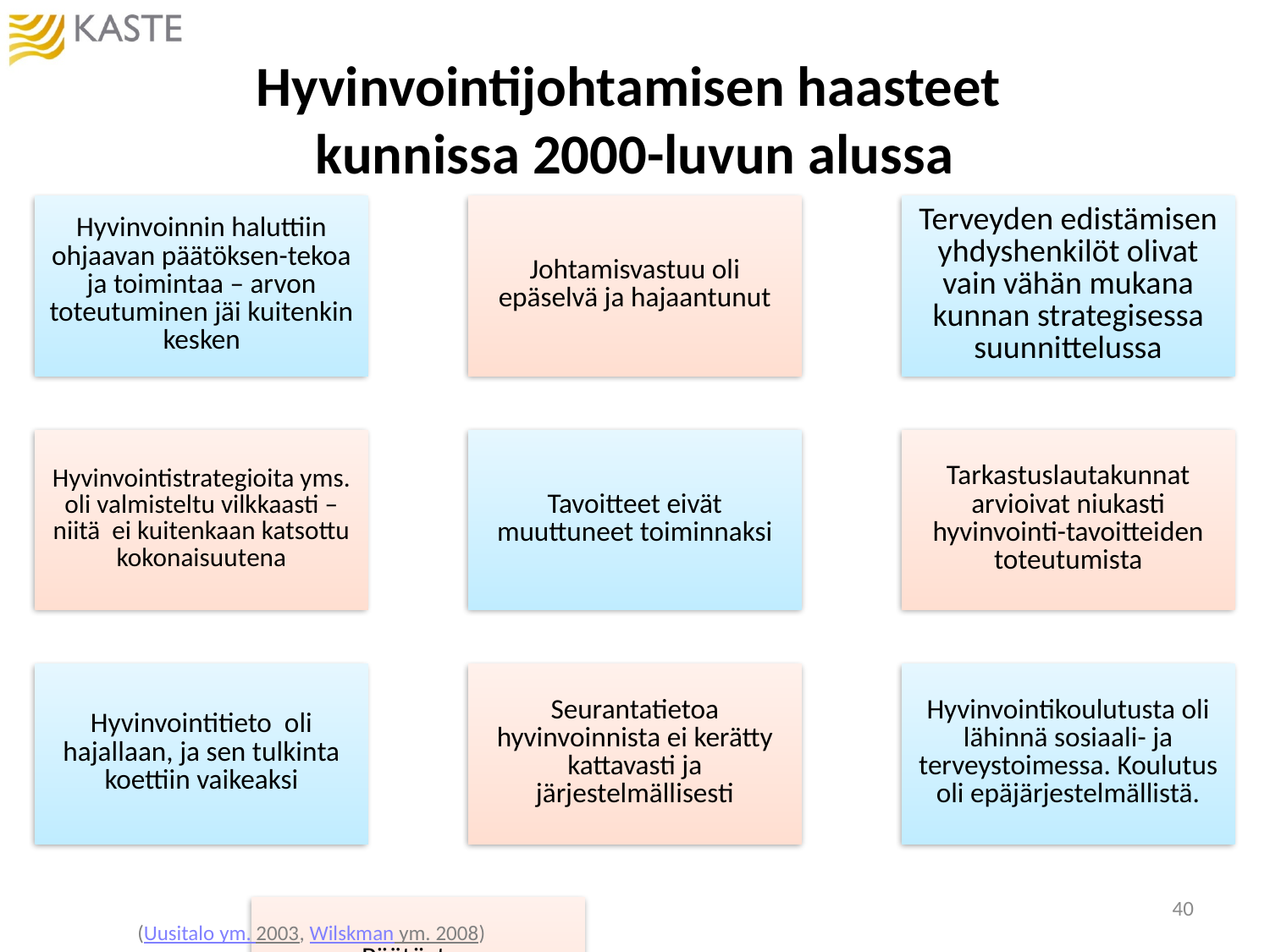

# Hyvinvointijohtamisen haasteet kunnissa 2000-luvun alussa
Hyvinvoinnin haluttiin ohjaavan päätöksen-tekoa ja toimintaa – arvon toteutuminen jäi kuitenkin kesken
Johtamisvastuu oli epäselvä ja hajaantunut
Hyvinvointistrategioita yms. oli valmisteltu vilkkaasti – niitä  ei kuitenkaan katsottu kokonaisuutena
Tavoitteet eivät muuttuneet toiminnaksi
Tarkastuslautakunnat arvioivat niukasti hyvinvointi-tavoitteiden toteutumista
Hyvinvointitieto  oli hajallaan, ja sen tulkinta koettiin vaikeaksi
Seurantatietoa hyvinvoinnista ei kerätty kattavasti ja järjestelmällisesti
Hyvinvointikoulutusta oli lähinnä sosiaali- ja terveystoimessa. Koulutus oli epäjärjestelmällistä.
Terveyden edistämisen yhdyshenkilöt olivat vain vähän mukana kunnan strategisessa suunnittelussa
40
(Uusitalo ym. 2003, Wilskman ym. 2008)